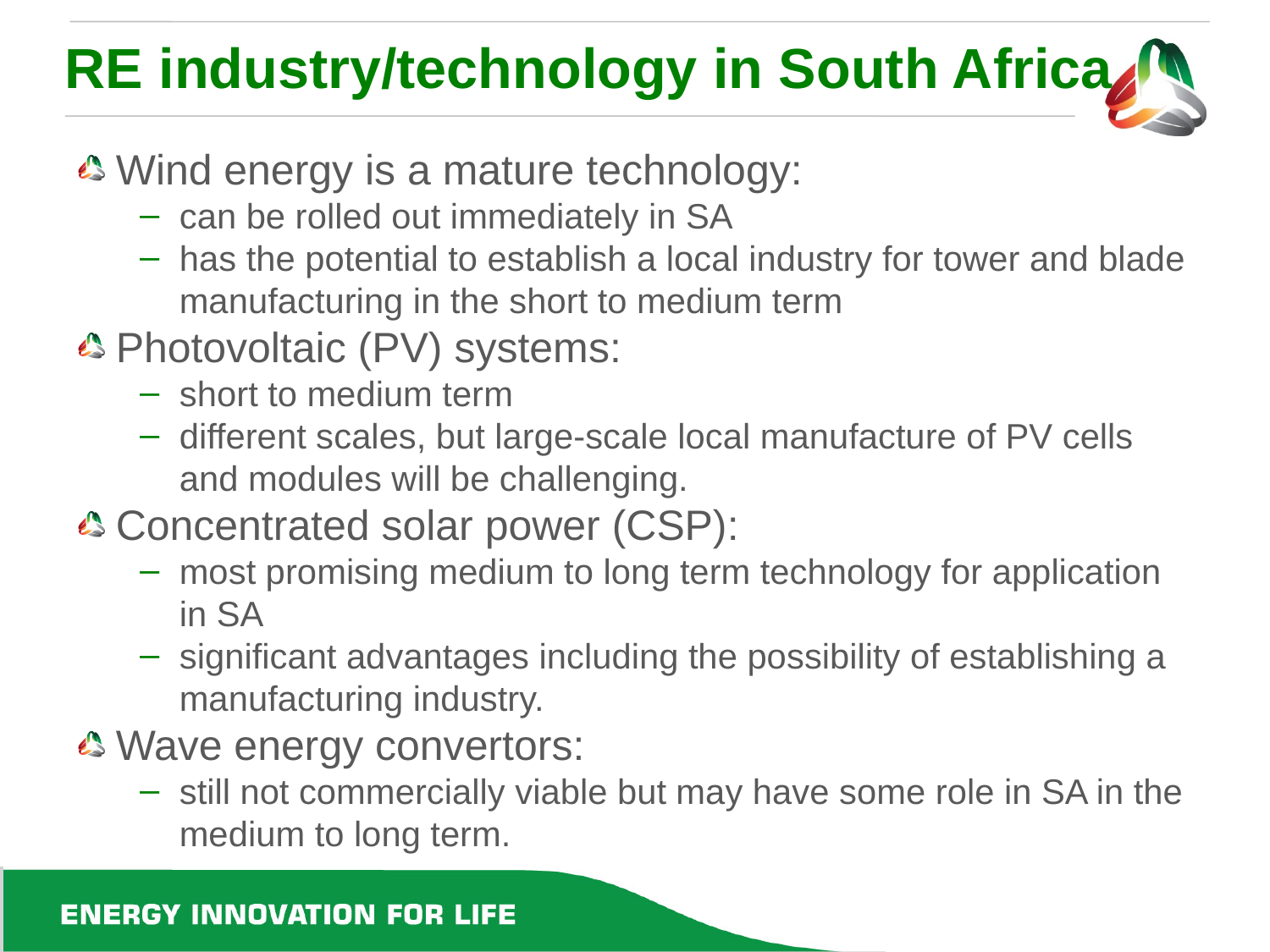

# RE industry/technology in South Africa
Wind energy is a mature technology:
can be rolled out immediately in SA
has the potential to establish a local industry for tower and blade manufacturing in the short to medium term
Photovoltaic (PV) systems:
short to medium term
different scales, but large-scale local manufacture of PV cells and modules will be challenging.
Concentrated solar power (CSP):
most promising medium to long term technology for application in SA
significant advantages including the possibility of establishing a manufacturing industry.
Wave energy convertors:
still not commercially viable but may have some role in SA in the medium to long term.